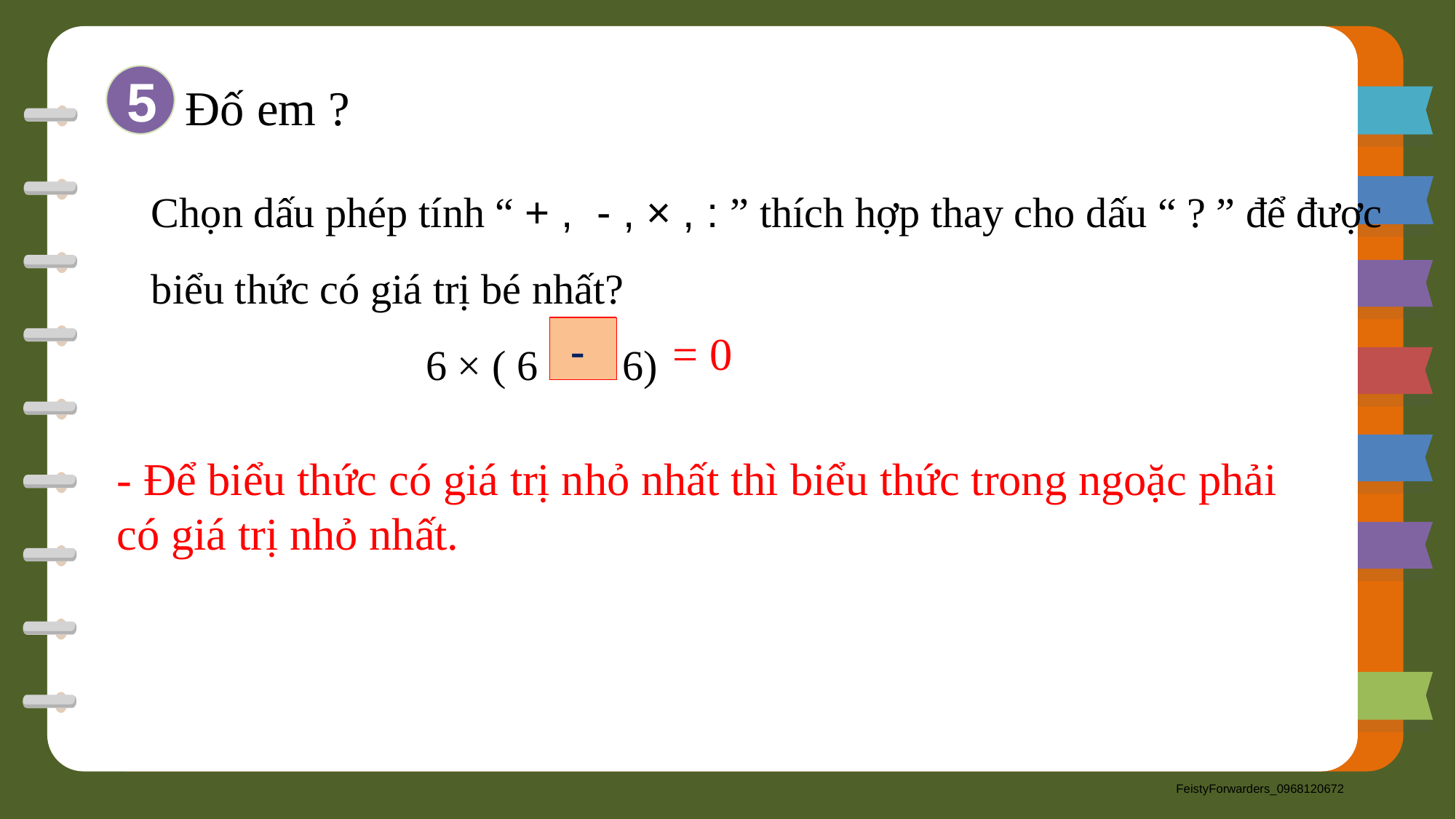

5
Đố em ?
Chọn dấu phép tính “ + ,  - , × , : ” thích hợp thay cho dấu “ ? ” để được biểu thức có giá trị bé nhất?
                          6 × ( 6        6)
?
-
= 0
- Để biểu thức có giá trị nhỏ nhất thì biểu thức trong ngoặc phải có giá trị nhỏ nhất.